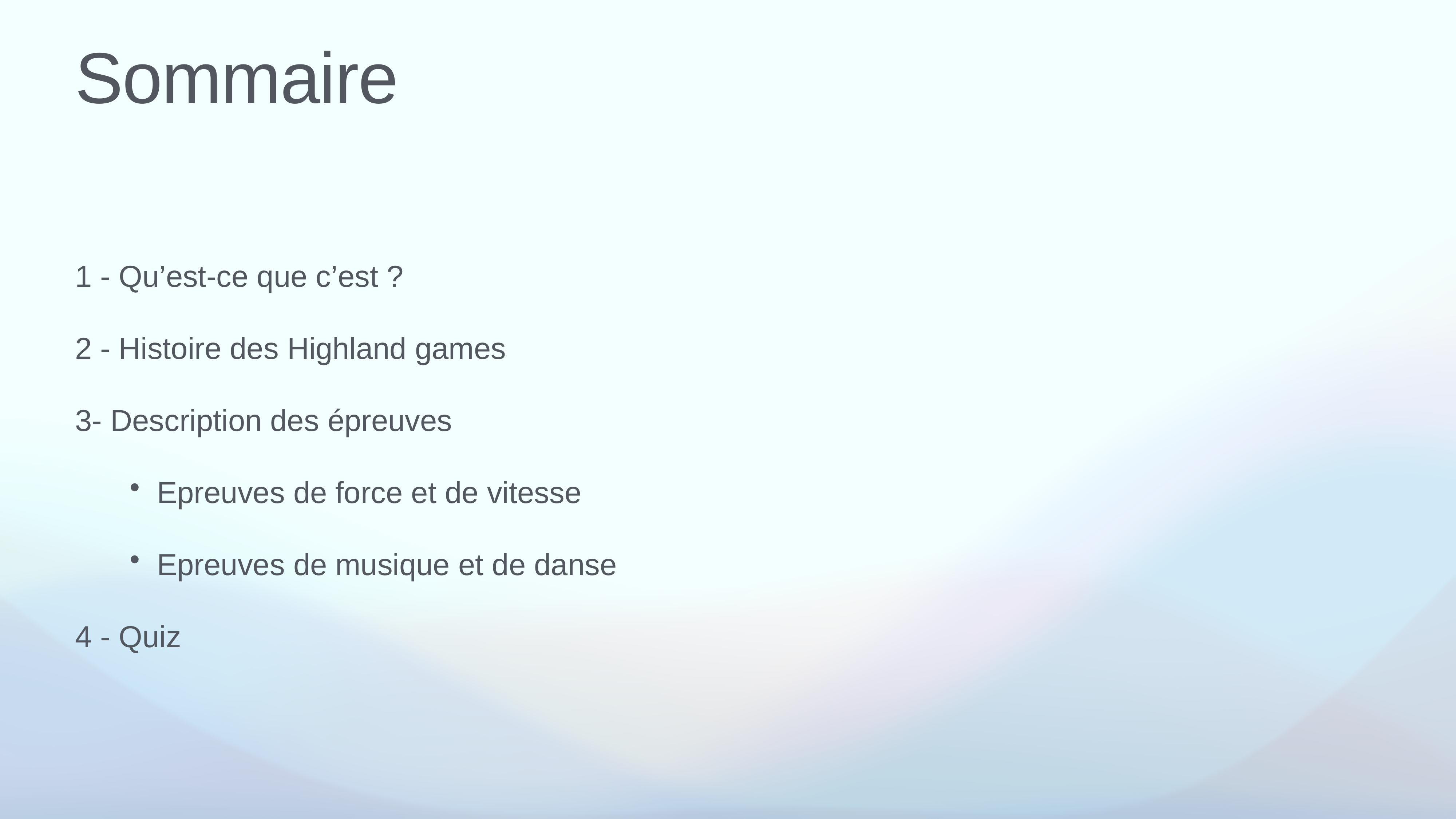

# Sommaire
1 - Qu’est-ce que c’est ?
2 - Histoire des Highland games
3- Description des épreuves
Epreuves de force et de vitesse
Epreuves de musique et de danse
4 - Quiz